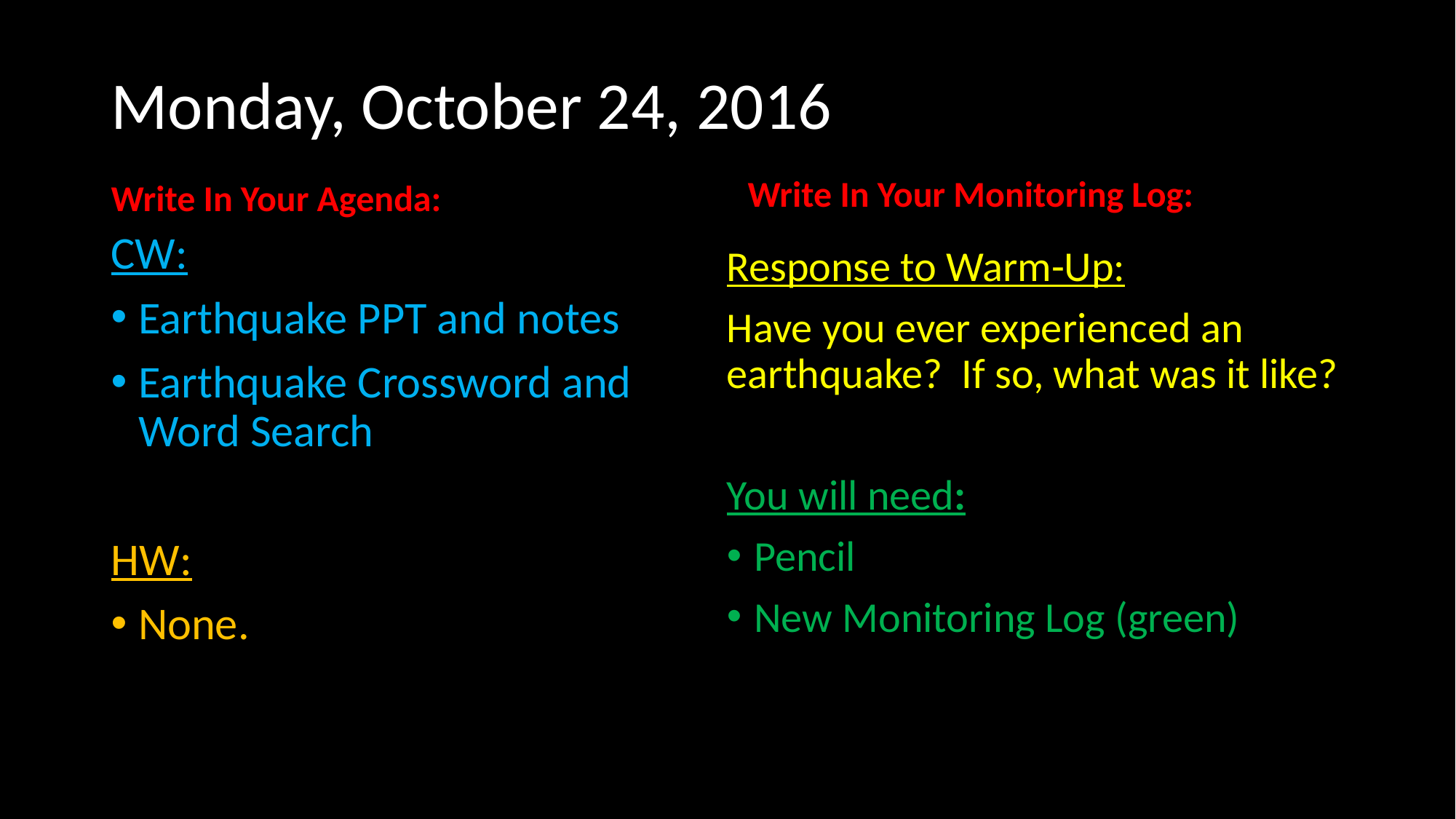

# Monday, October 24, 2016
Write In Your Agenda:
Write In Your Monitoring Log:
CW:
Earthquake PPT and notes
Earthquake Crossword and Word Search

HW:
None.
Response to Warm-Up:
Have you ever experienced an earthquake?  If so, what was it like?

You will need:
Pencil
New Monitoring Log (green)